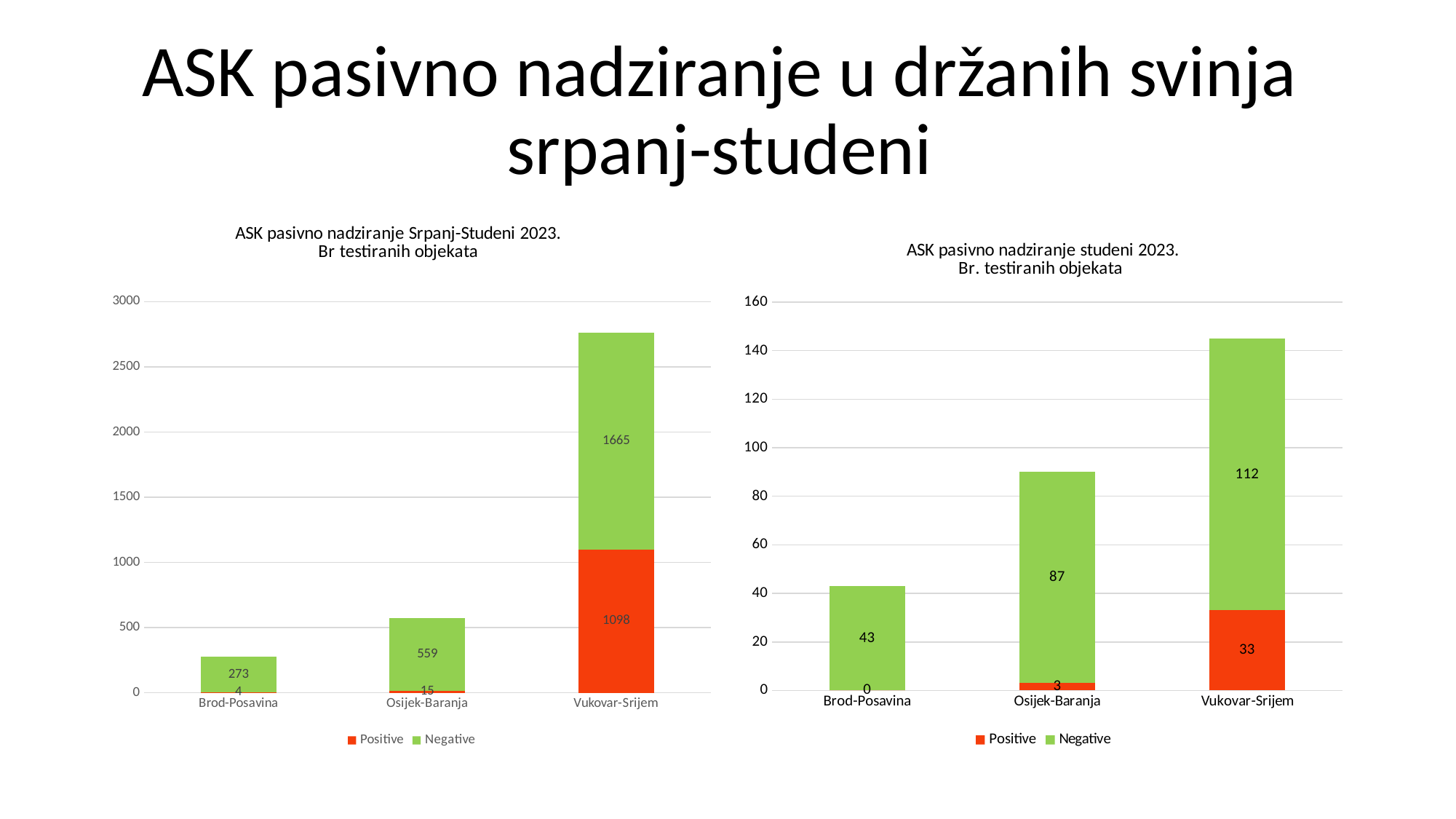

# ASK pasivno nadziranje u držanih svinja srpanj-studeni

### Chart: ASK pasivno nadziranje Srpanj-Studeni 2023.
Br testiranih objekata

| Category | Positive | Negative |
|---|---|---|
| Brod-Posavina | 4.0 | 273.0 |
| Osijek-Baranja | 15.0 | 559.0 |
| Vukovar-Srijem | 1098.0 | 1665.0 |

### Chart: ASK pasivno nadziranje studeni 2023.
Br. testiranih objekata

| Category | Positive | Negative |
|---|---|---|
| Brod-Posavina | 0.0 | 43.0 |
| Osijek-Baranja | 3.0 | 87.0 |
| Vukovar-Srijem | 33.0 | 112.0 |